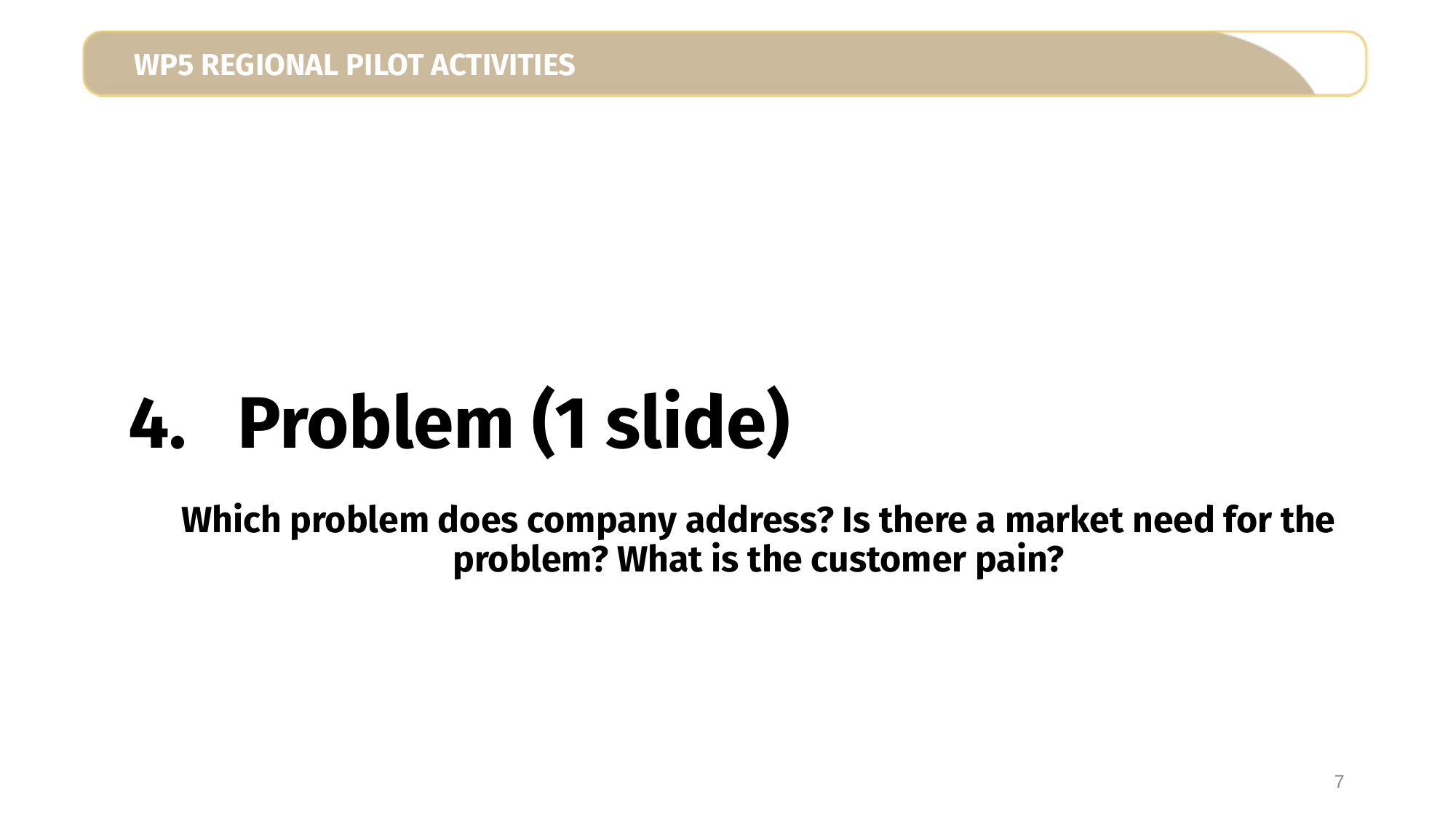

4.	Problem (1 slide)

Which problem does company address? Is there a market need for the problem? What is the customer pain?
7